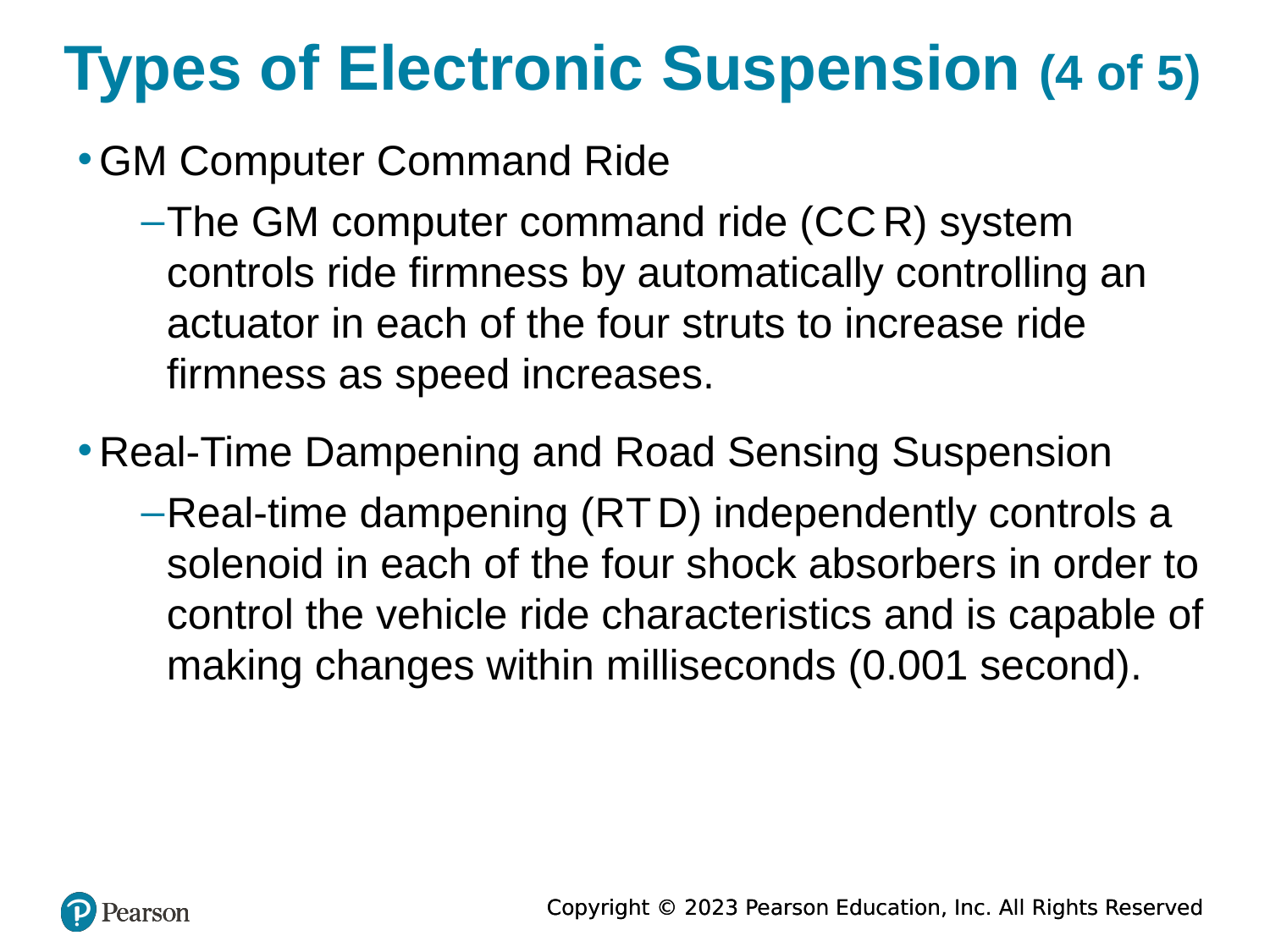

# Types of Electronic Suspension (4 of 5)
GM Computer Command Ride
The GM computer command ride (C C R) system controls ride firmness by automatically controlling an actuator in each of the four struts to increase ride firmness as speed increases.
Real-Time Dampening and Road Sensing Suspension
Real-time dampening (R T D) independently controls a solenoid in each of the four shock absorbers in order to control the vehicle ride characteristics and is capable of making changes within milliseconds (0.001 second).